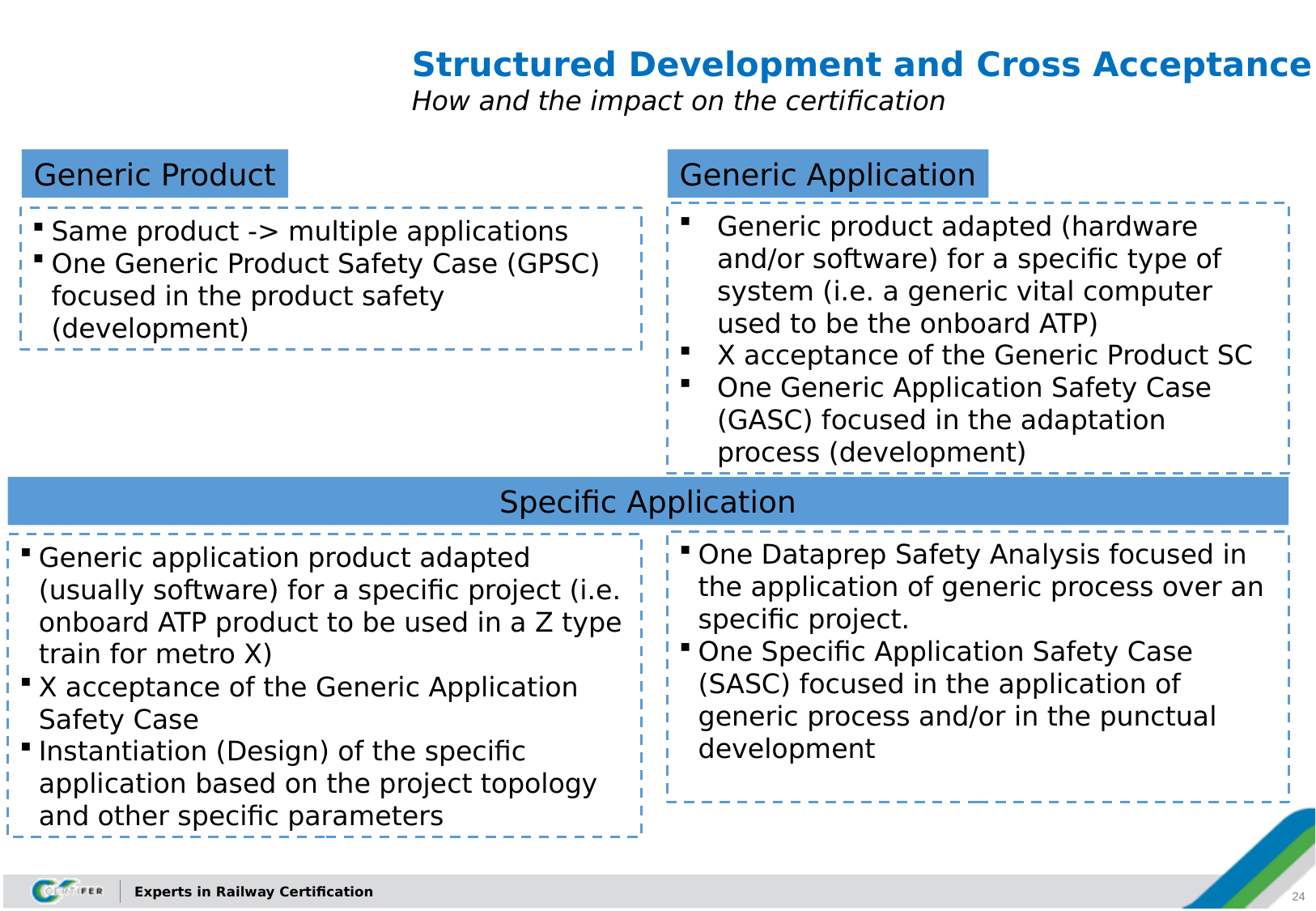

Structured Development and Cross Acceptance
How and the impact on the certification
Generic Product
Same product -> multiple applications
One Generic Product Safety Case (GPSC) focused in the product safety (development)
Generic Application
Generic product adapted (hardware and/or software) for a specific type of system (i.e. a generic vital computer used to be the onboard ATP)
X acceptance of the Generic Product SC
One Generic Application Safety Case (GASC) focused in the adaptation process (development)
Specific Application
Generic application product adapted (usually software) for a specific project (i.e. onboard ATP product to be used in a Z type train for metro X)
X acceptance of the Generic Application Safety Case
Instantiation (Design) of the specific application based on the project topology and other specific parameters
One Dataprep Safety Analysis focused in the application of generic process over an specific project.
One Specific Application Safety Case (SASC) focused in the application of generic process and/or in the punctual development